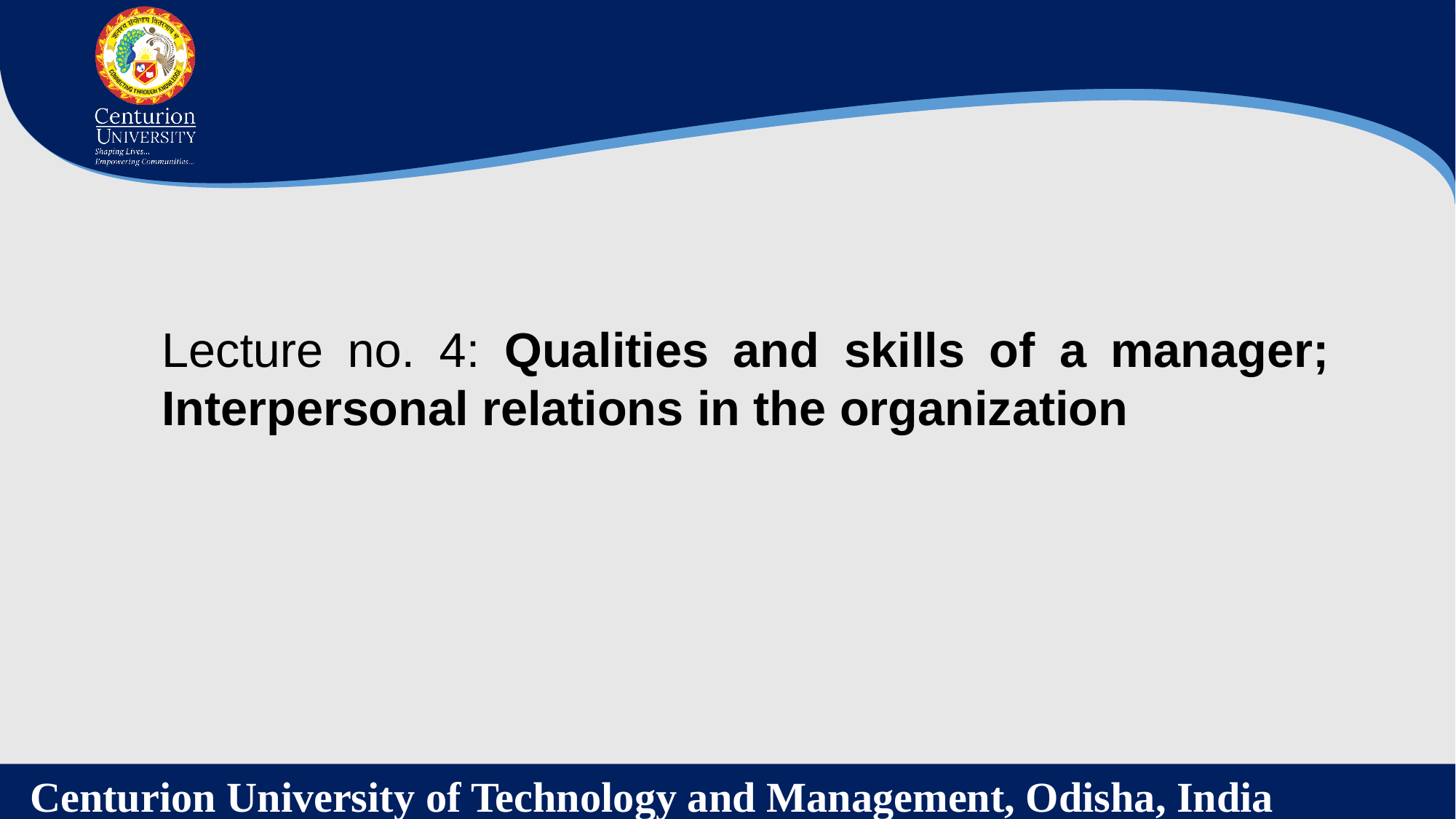

Lecture no. 4: Qualities and skills of a manager; Interpersonal relations in the organization